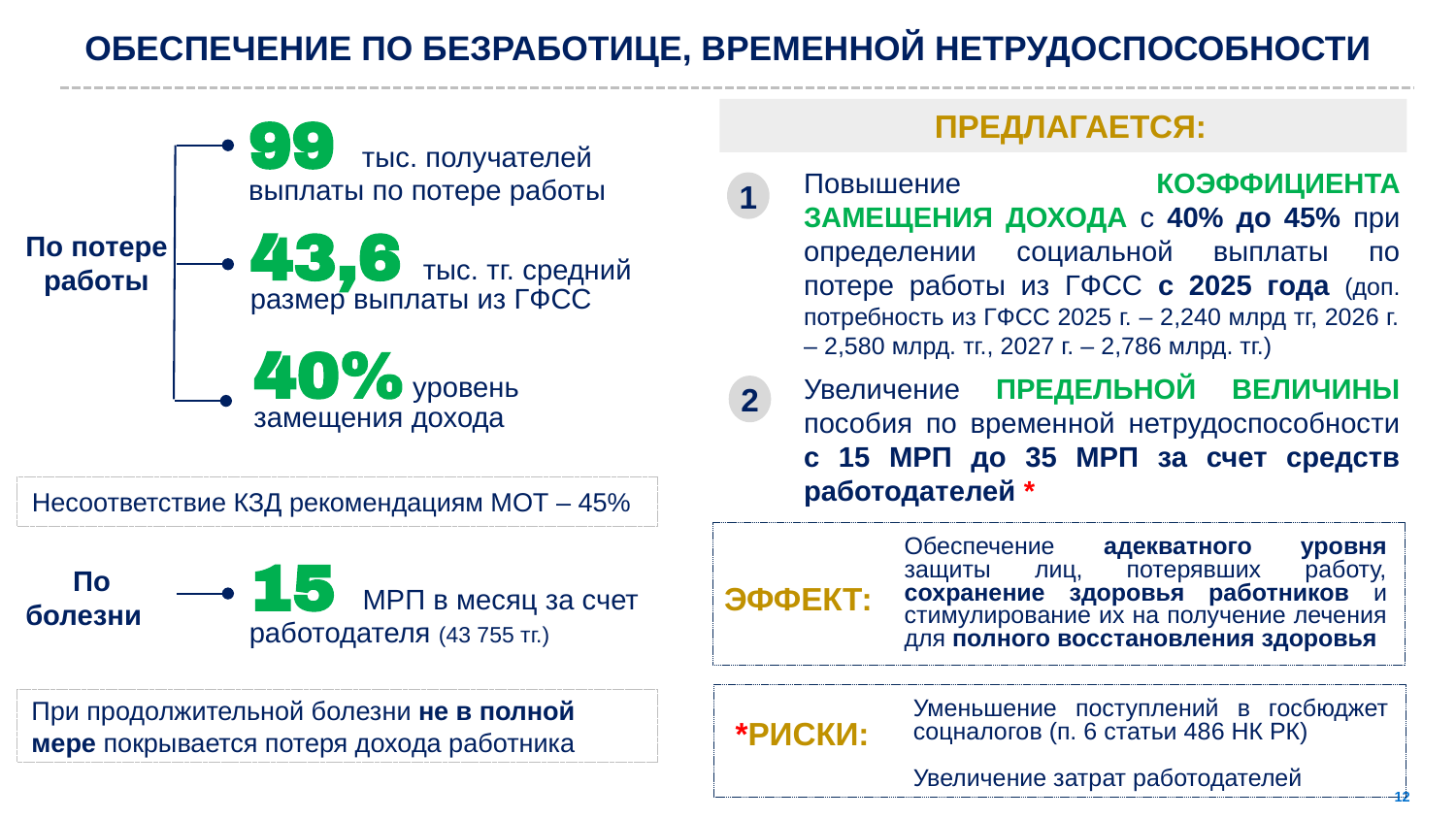

Обеспечение по безработице, временной нетрудоспособности

ПРЕДЛАГАЕТСЯ:
99 тыс. получателей выплаты по потере работы
Повышение коэффициента замещения дохода с 40% до 45% при определении социальной выплаты по потере работы из ГФСС с 2025 года (доп. потребность из ГФСС 2025 г. – 2,240 млрд тг, 2026 г. – 2,580 млрд. тг., 2027 г. – 2,786 млрд. тг.)
1
По потере
работы
43,6 тыс. тг. средний размер выплаты из ГФСС
40% уровень замещения дохода
Увеличение предельной величины пособия по временной нетрудоспособности с 15 МРП до 35 МРП за счет средств работодателей *
2
Несоответствие КЗД рекомендациям МОТ – 45%

Обеспечение адекватного уровня защиты лиц, потерявших работу, сохранение здоровья работников и стимулирование их на получение лечения для полного восстановления здоровья
15 МРП в месяц за счет работодателя (43 755 тг.)
   По
болезни
ЭФФЕКТ:

При продолжительной болезни не в полной мере покрывается потеря дохода работника
Уменьшение поступлений в госбюджет соцналогов (п. 6 статьи 486 НК РК)

Увеличение затрат работодателей
*РИСКИ: